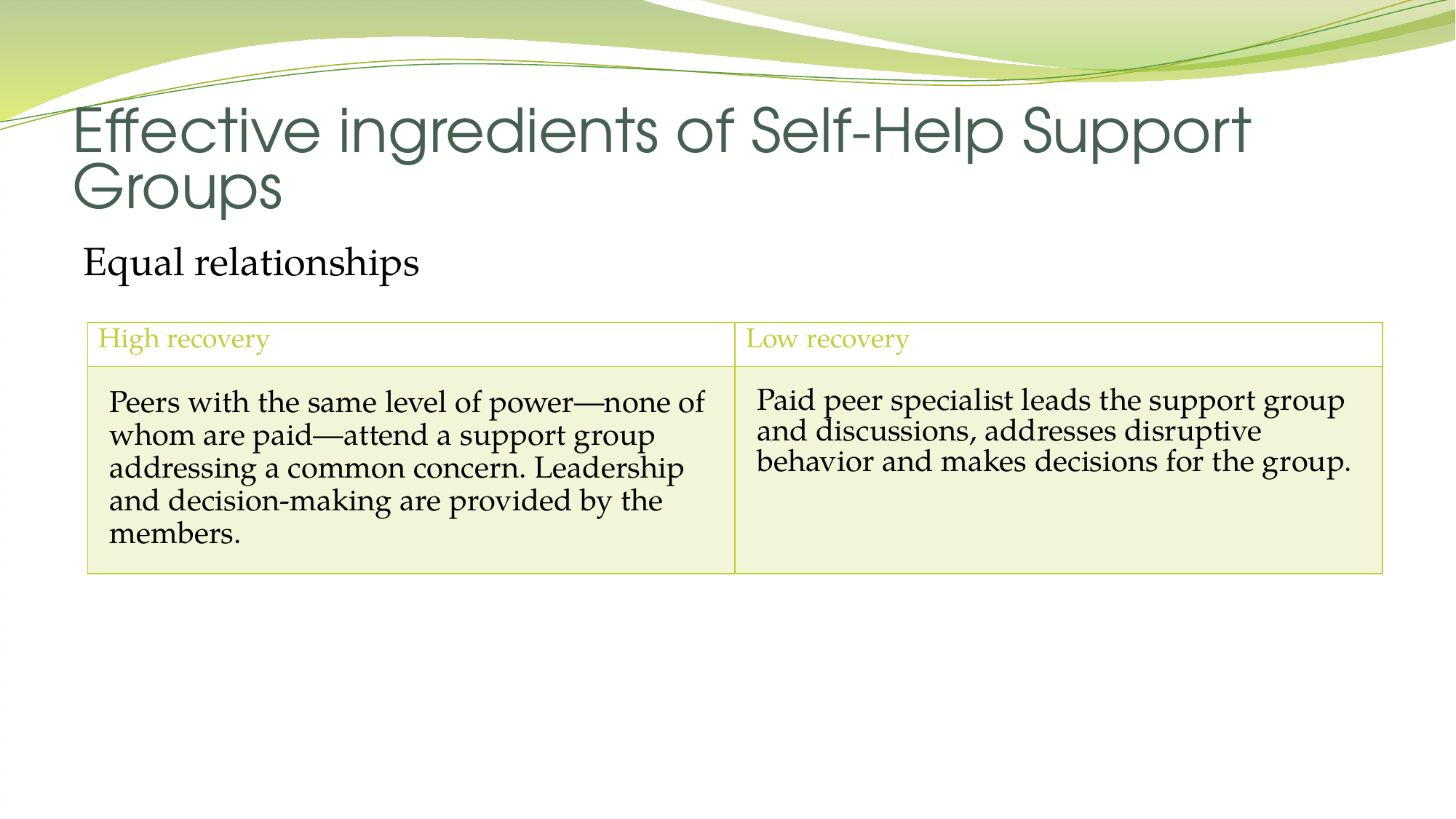

# Effective ingredients of Self-Help Support Groups
Equal relationships
| High recovery | Low recovery |
| --- | --- |
| Peers with the same level of power—none of whom are paid—attend a support group addressing a common concern. Leadership and decision-making are provided by the members. | Paid peer specialist leads the support group and discussions, addresses disruptive behavior and makes decisions for the group. |